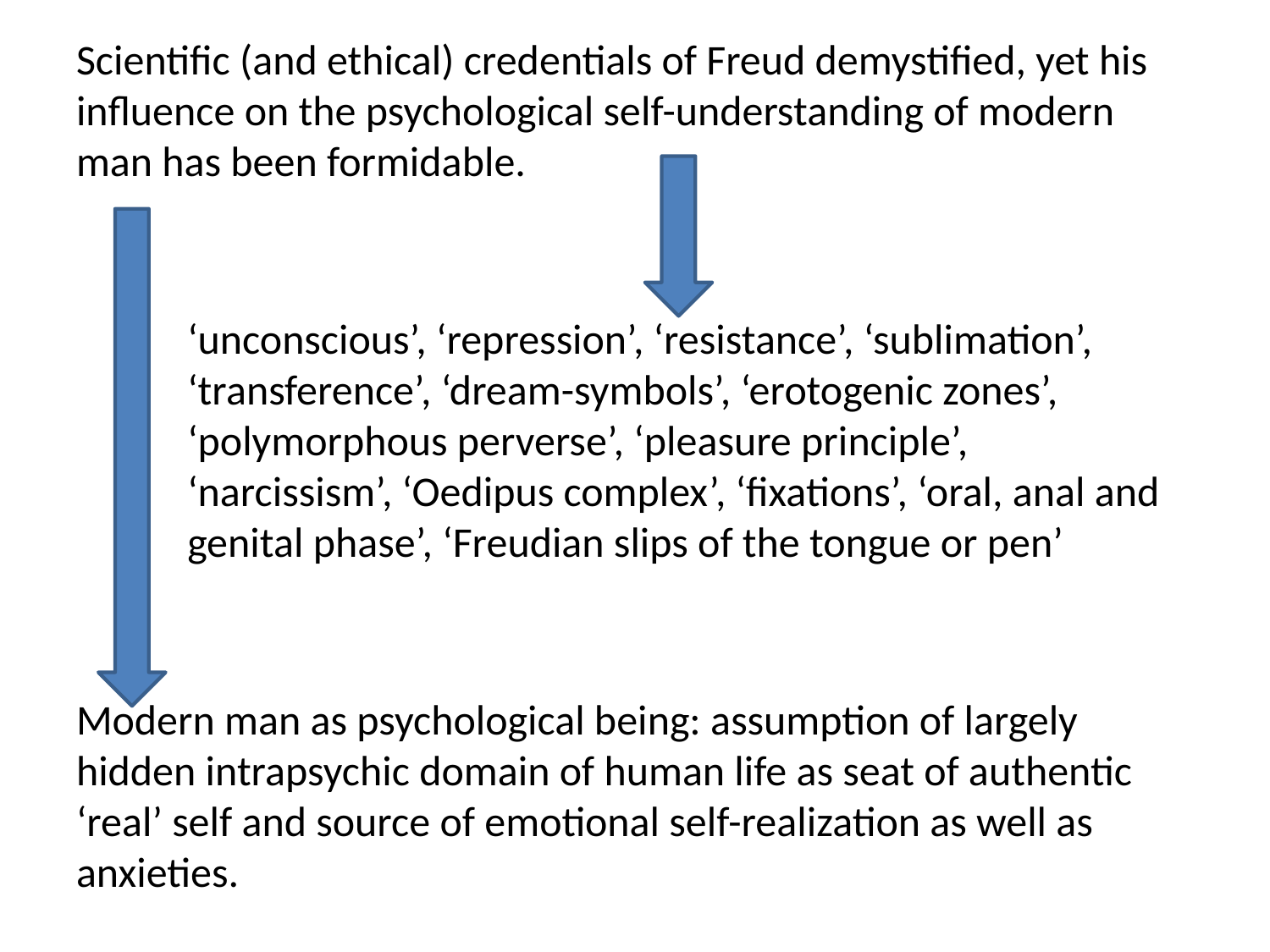

Scientific (and ethical) credentials of Freud demystified, yet his influence on the psychological self-understanding of modern man has been formidable.

‘un­conscious’, ‘repression’, ‘resistance’, ‘sublimation’, ‘transference’, ‘dream-symbols’, ‘erotogenic zones’, ‘polymorphous perverse’, ‘pleasure principle’, ‘narcissism’, ‘Oedipus complex’, ‘fixations’, ‘oral, anal and genital phase’, ‘Freudian slips of the tongue or pen’

Modern man as psychological being: assumption of largely hidden intrapsychic domain of human life as seat of authentic ‘real’ self and source of emotional self-realization as well as anxieties.
#